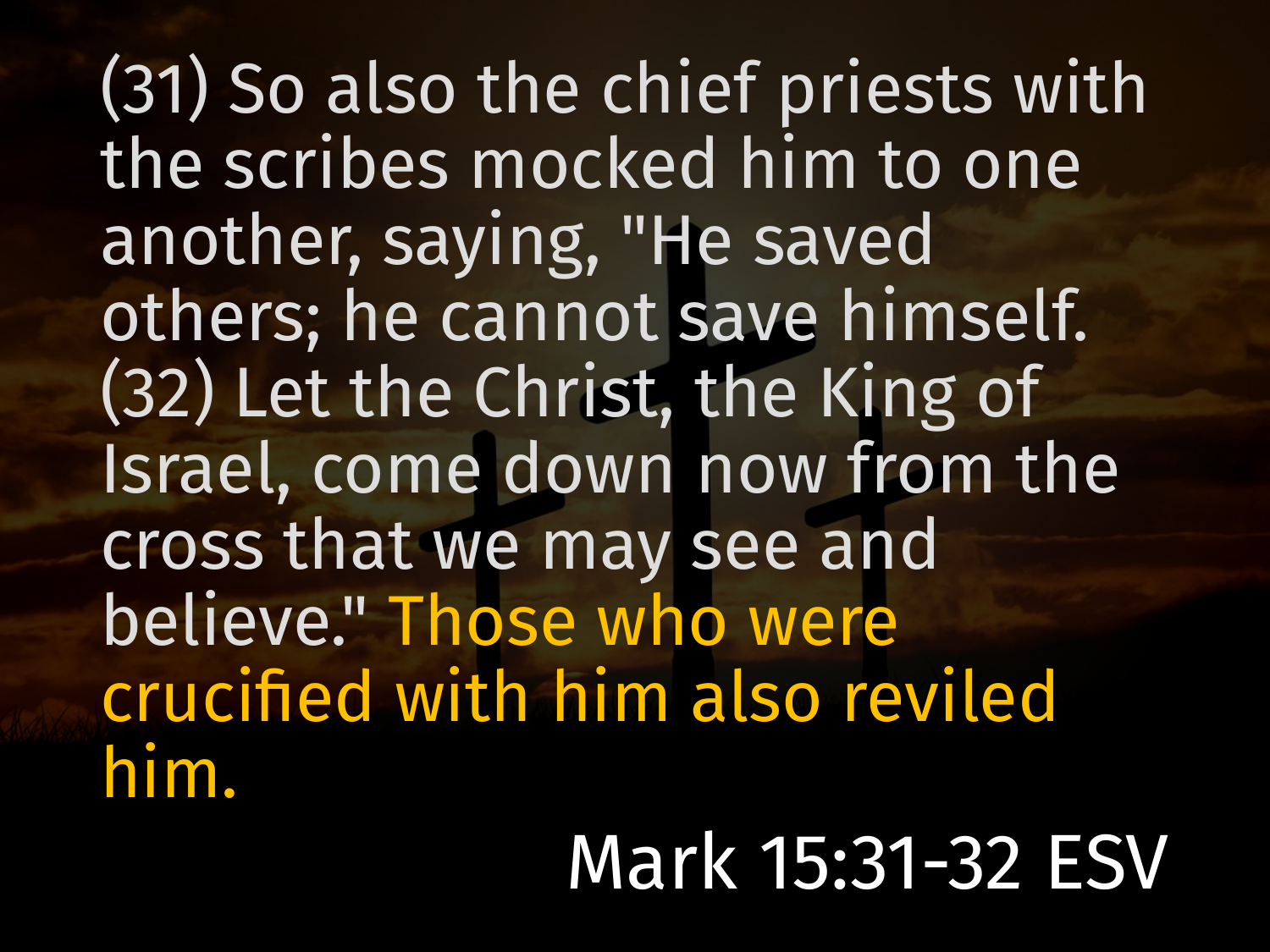

(31) So also the chief priests with the scribes mocked him to one another, saying, "He saved others; he cannot save himself. (32) Let the Christ, the King of Israel, come down now from the cross that we may see and believe." Those who were crucified with him also reviled him.
# Mark 15:31-32 ESV